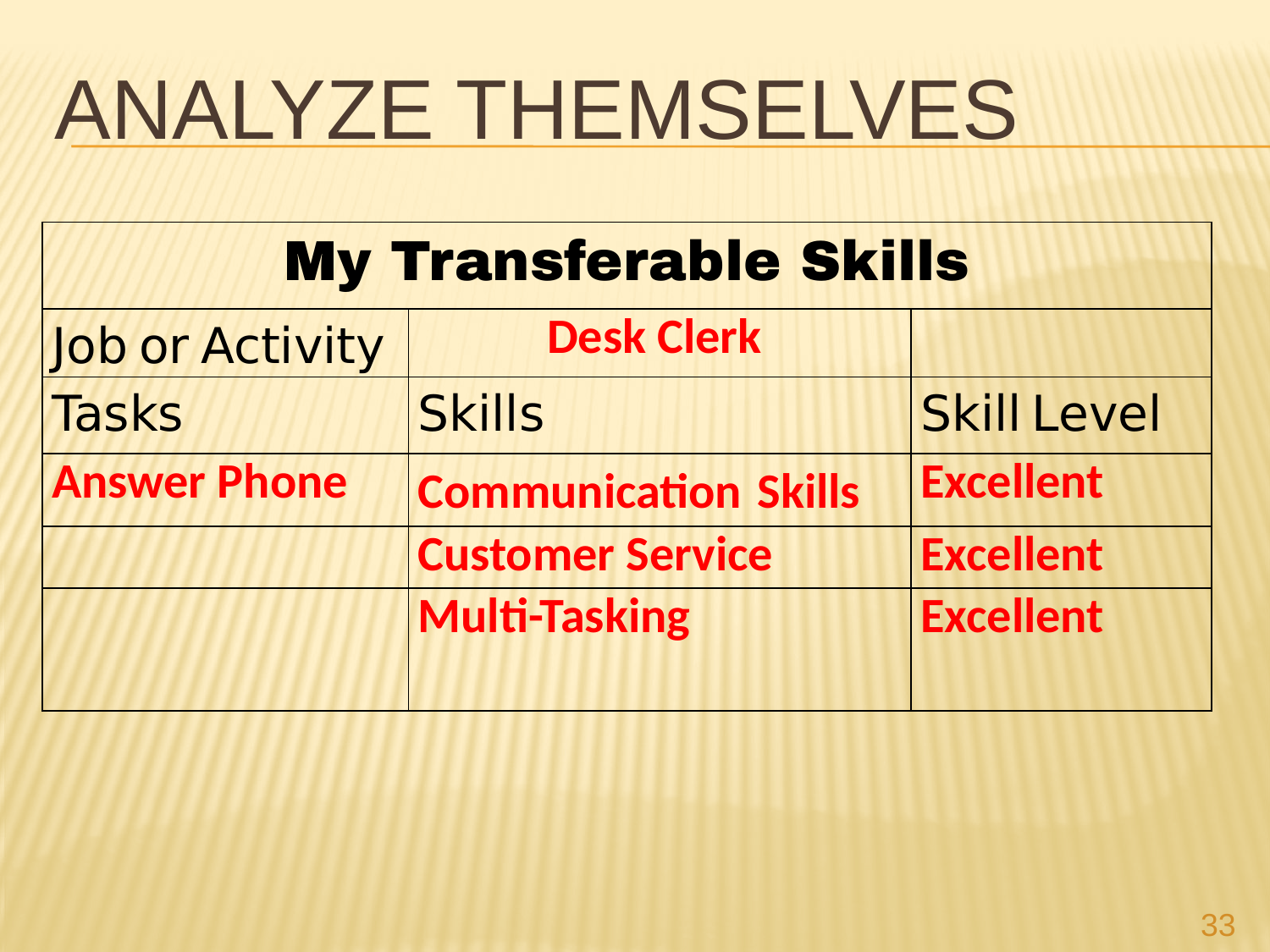

# Analyze themselves
| My Transferable Skills |  |  |
| --- | --- | --- |
| Job or Activity | Desk Clerk |  |
| Tasks | Skills | Skill Level |
| Answer Phone | Communication Skills | Excellent |
|  | Customer Service | Excellent |
|  | Multi-Tasking | Excellent |

33